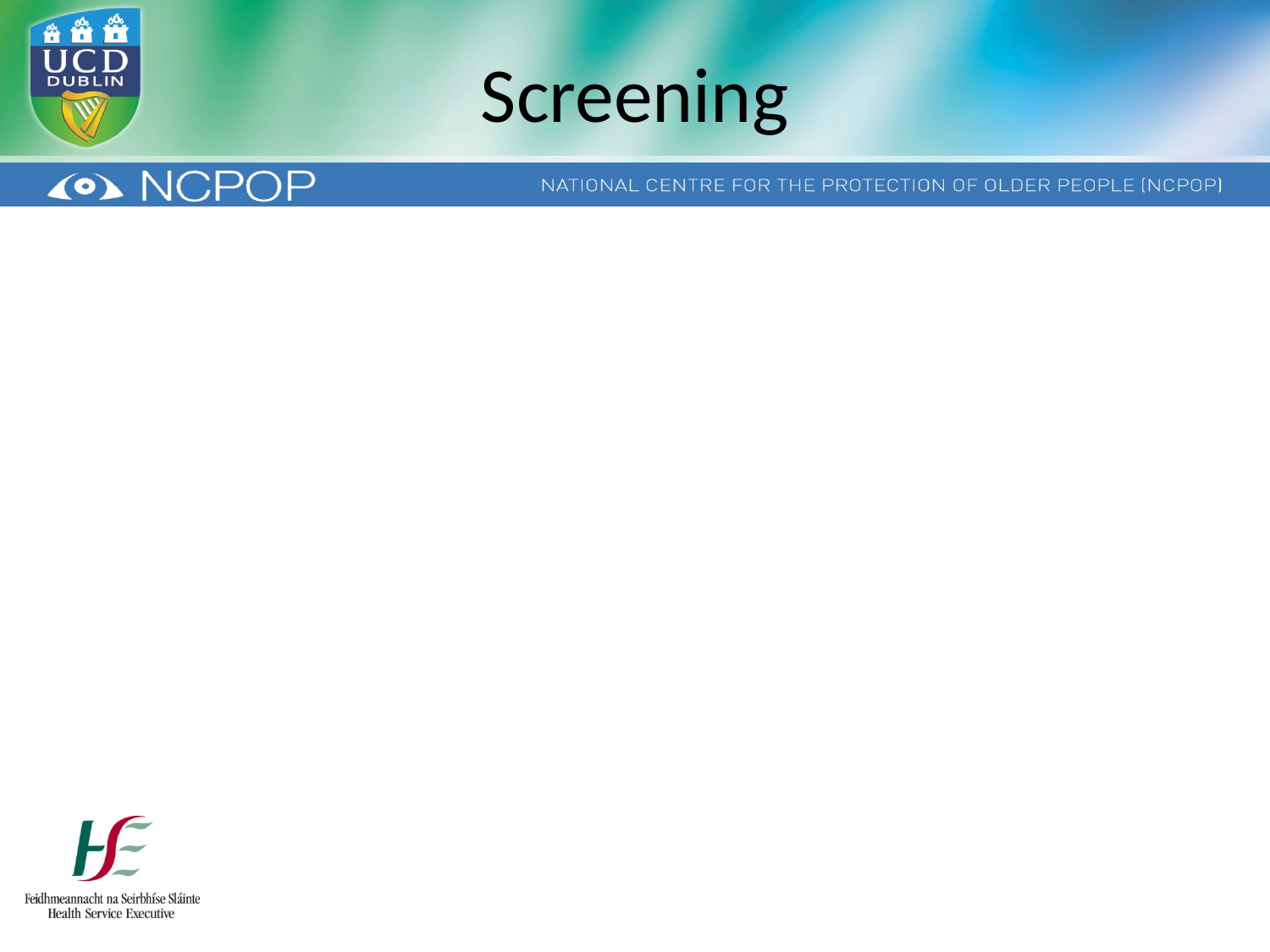

# Screening
Purpose: the early identification of risk of a disease or disorder so that early treatment may be initiated resulting in a decrease in the disease related mortality and morbidity rates (United States Preventative Services Task Force 1996; Petersen 1997).
The traditional paradigm of screening programmes is unrealistic for elder abuse if a traditional disease–model analysis is applied (Lachs 2004)